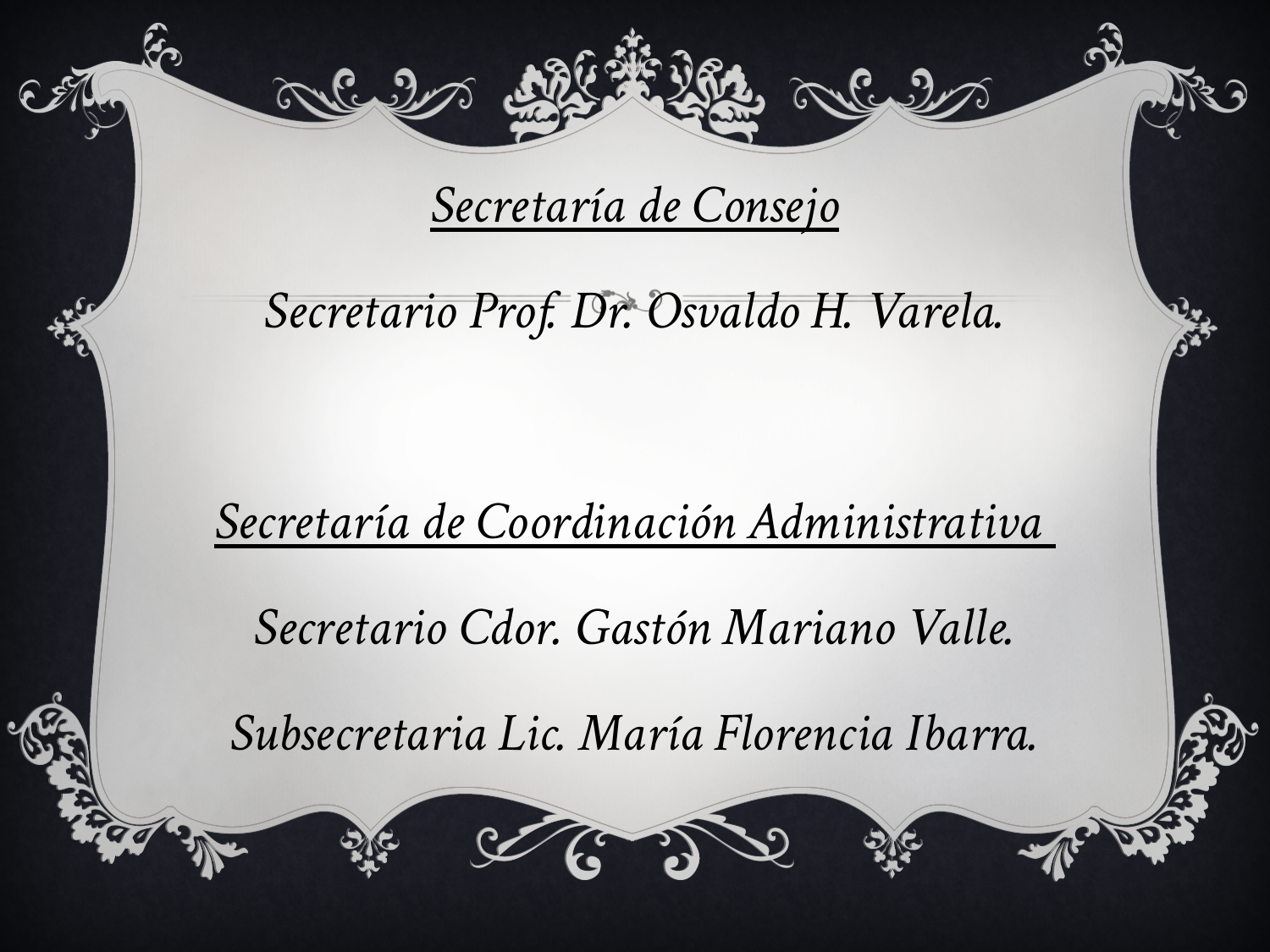

# Secretaría de Consejo Secretario Prof. Dr. Osvaldo H. Varela. Secretaría de Coordinación Administrativa Secretario Cdor. Gastón Mariano Valle. Subsecretaria Lic. María Florencia Ibarra.